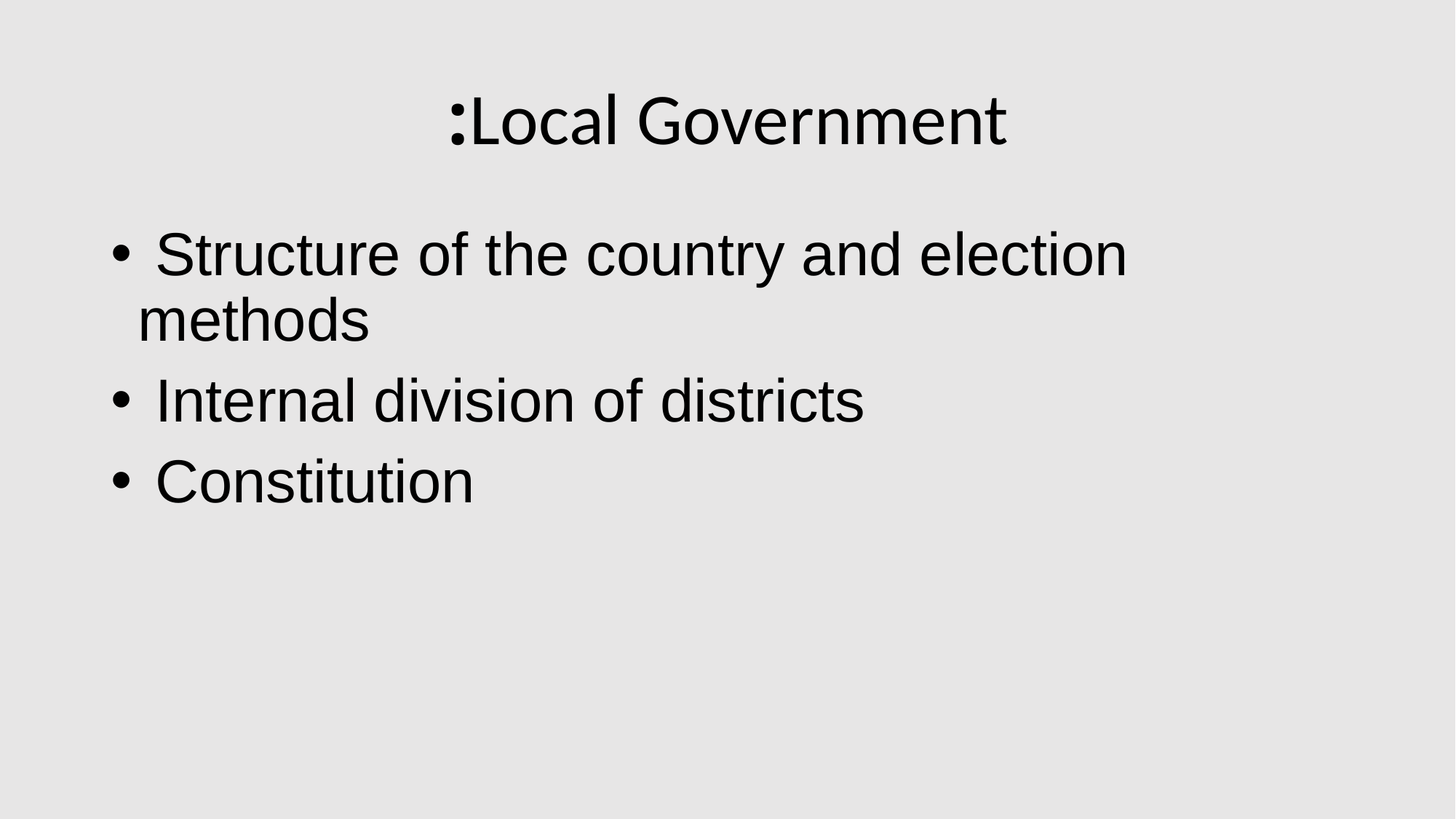

# Local Government:
 Structure of the country and election methods
 Internal division of districts
 Constitution